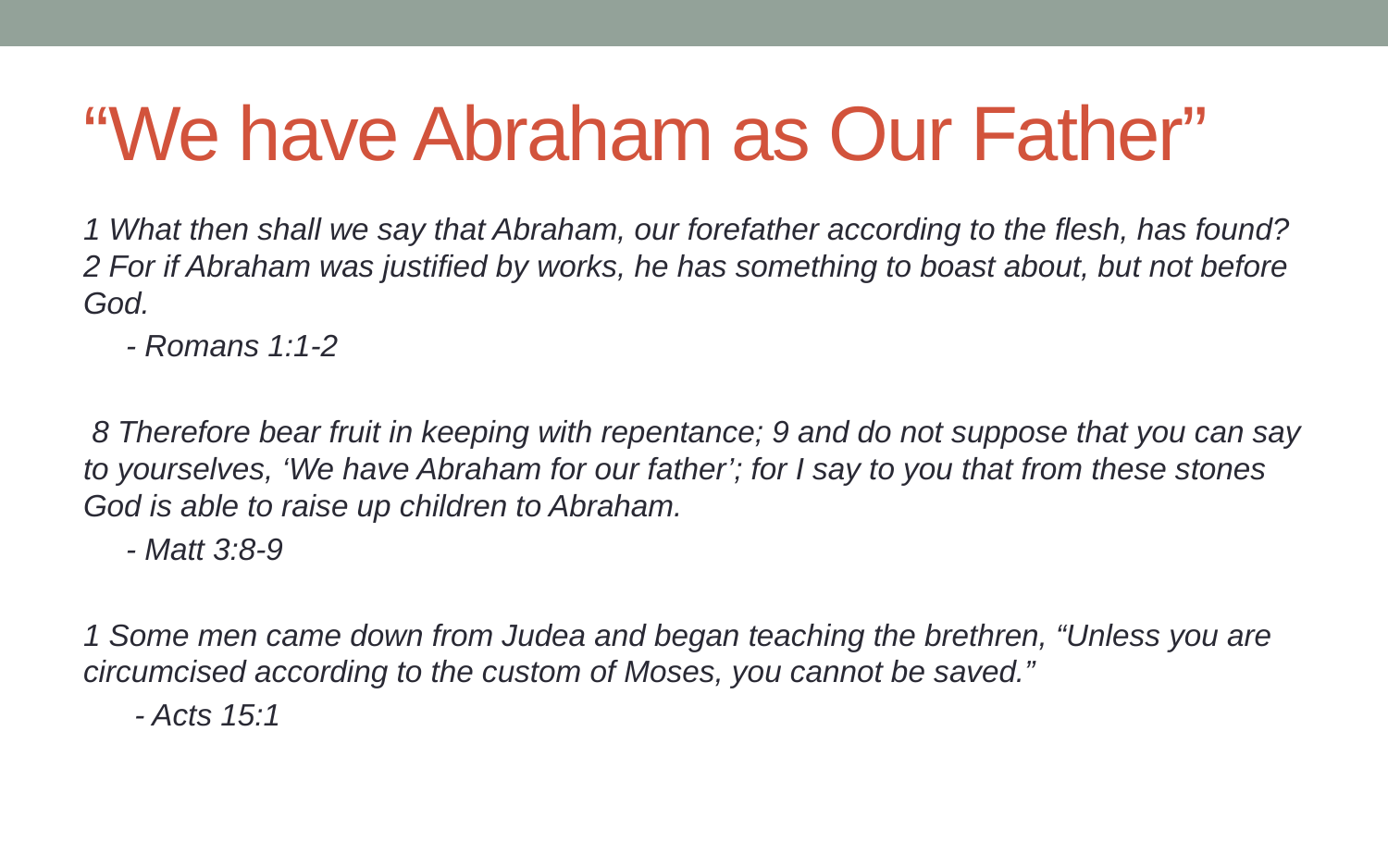

# “We have Abraham as Our Father”
1 What then shall we say that Abraham, our forefather according to the flesh, has found? 2 For if Abraham was justified by works, he has something to boast about, but not before God.
     - Romans 1:1-2

 8 Therefore bear fruit in keeping with repentance; 9 and do not suppose that you can say to yourselves, ‘We have Abraham for our father’; for I say to you that from these stones God is able to raise up children to Abraham.
     - Matt 3:8-9

1 Some men came down from Judea and began teaching the brethren, “Unless you are circumcised according to the custom of Moses, you cannot be saved.”
      - Acts 15:1